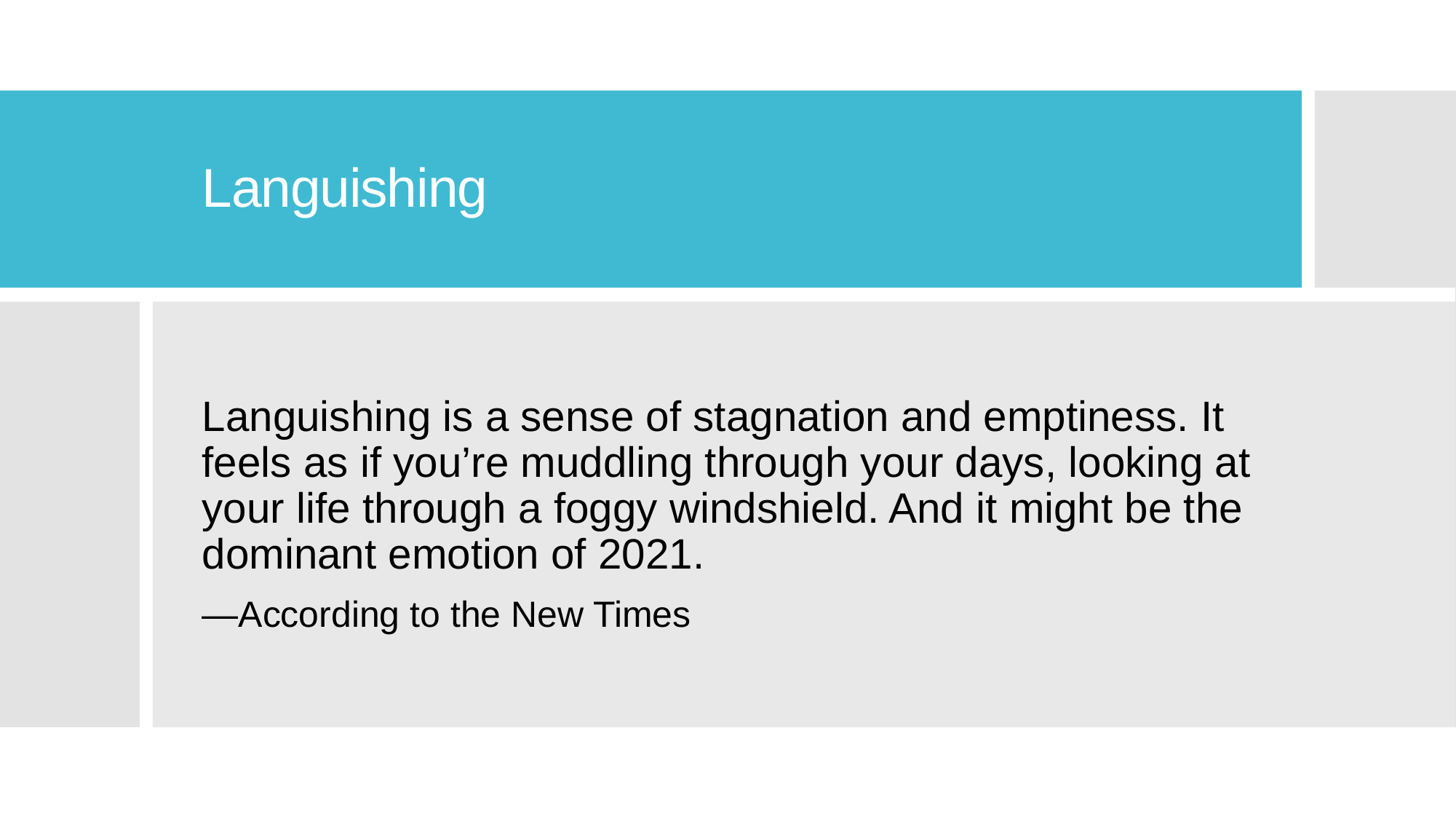

# Languishing

Languishing is a sense of stagnation and emptiness. It feels as if you’re muddling through your days, looking at your life through a foggy windshield. And it might be the dominant emotion of 2021.
—According to the New Times